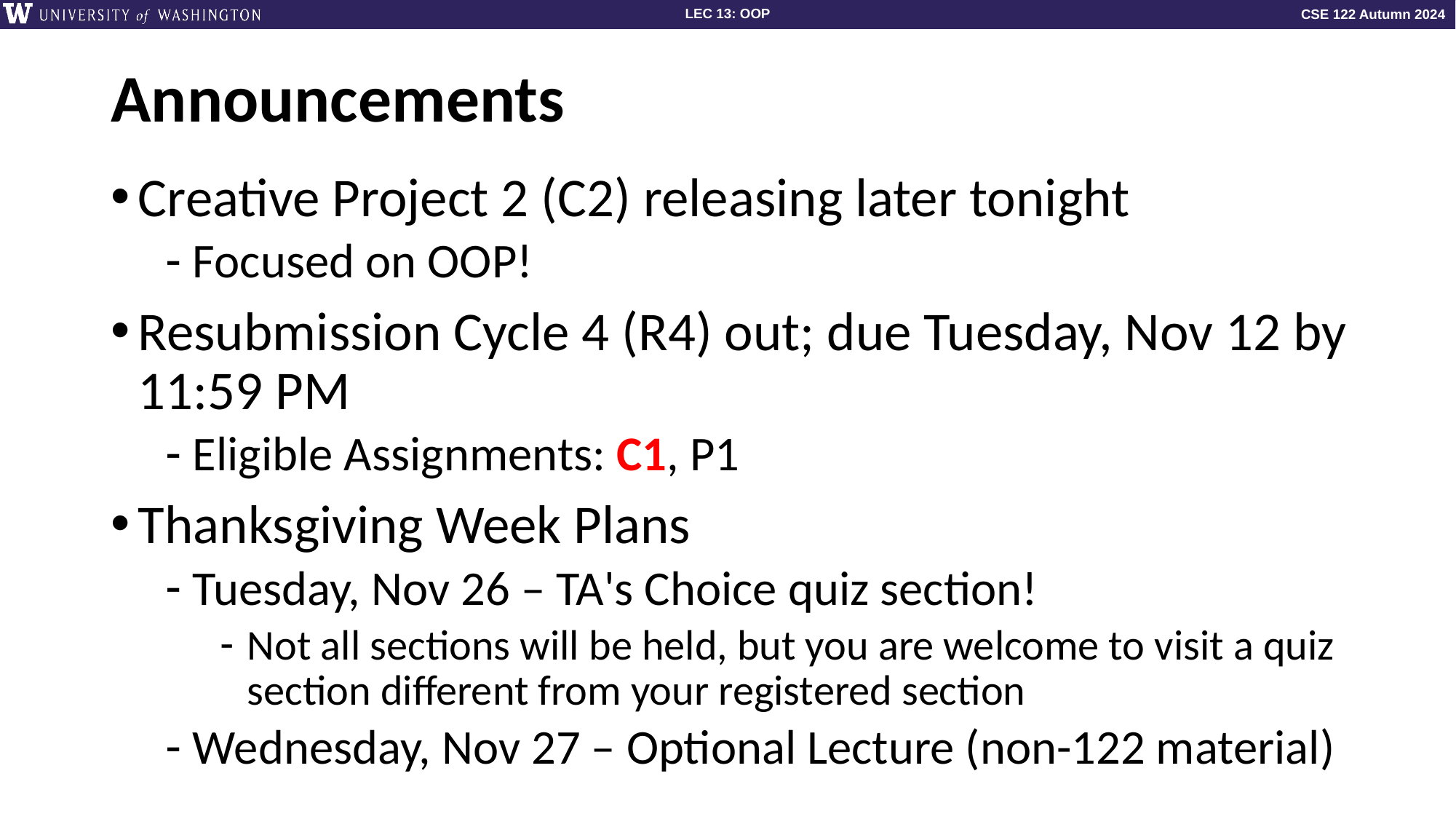

# Announcements
Creative Project 2 (C2) releasing later tonight
Focused on OOP!
Resubmission Cycle 4 (R4) out; due Tuesday, Nov 12 by 11:59 PM
Eligible Assignments: C1, P1
Thanksgiving Week Plans
Tuesday, Nov 26 – TA's Choice quiz section!
Not all sections will be held, but you are welcome to visit a quiz section different from your registered section
Wednesday, Nov 27 – Optional Lecture (non-122 material)